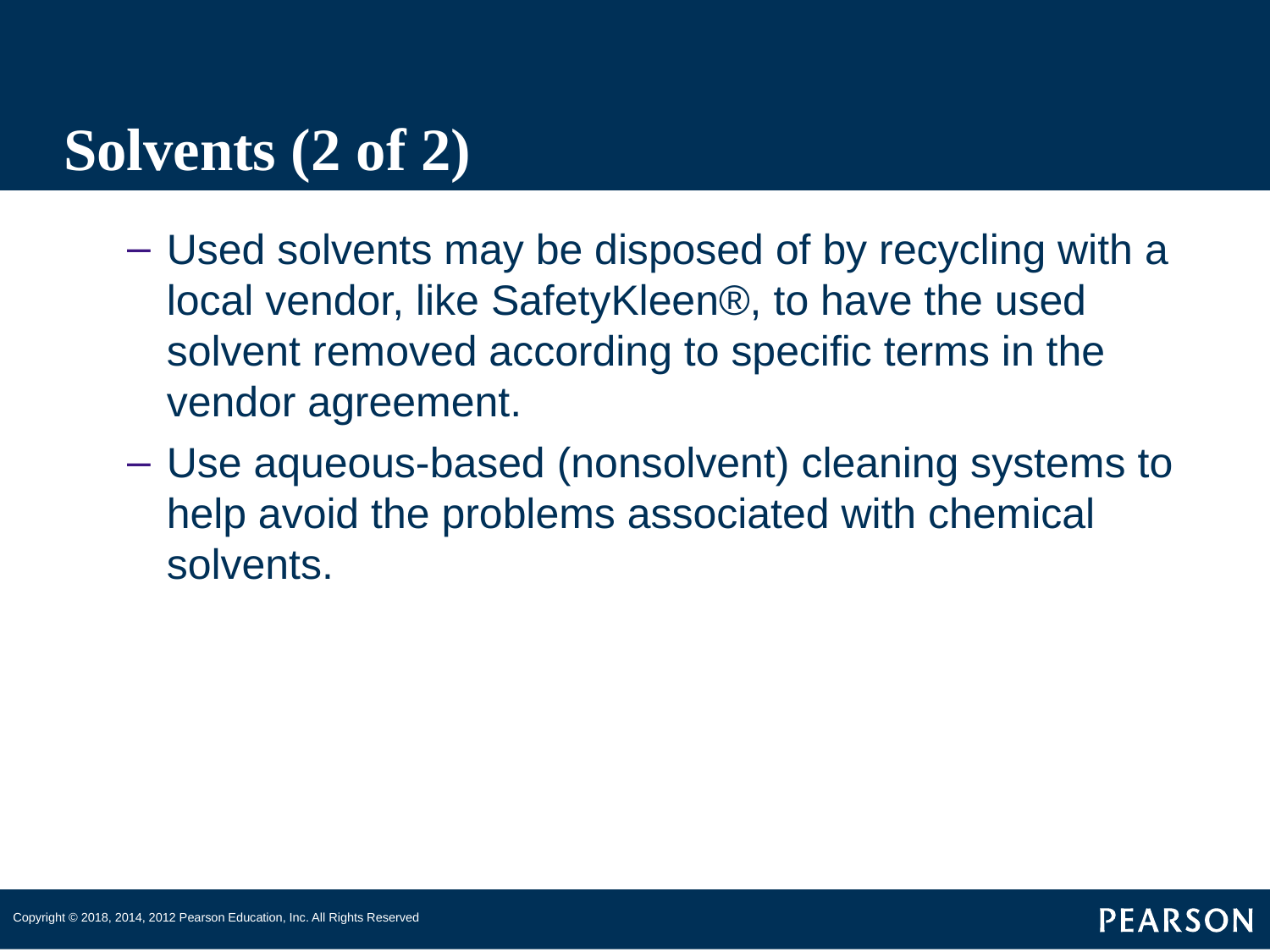

# Solvents (2 of 2)
Used solvents may be disposed of by recycling with a local vendor, like SafetyKleen®, to have the used solvent removed according to specific terms in the vendor agreement.
Use aqueous-based (nonsolvent) cleaning systems to help avoid the problems associated with chemical solvents.